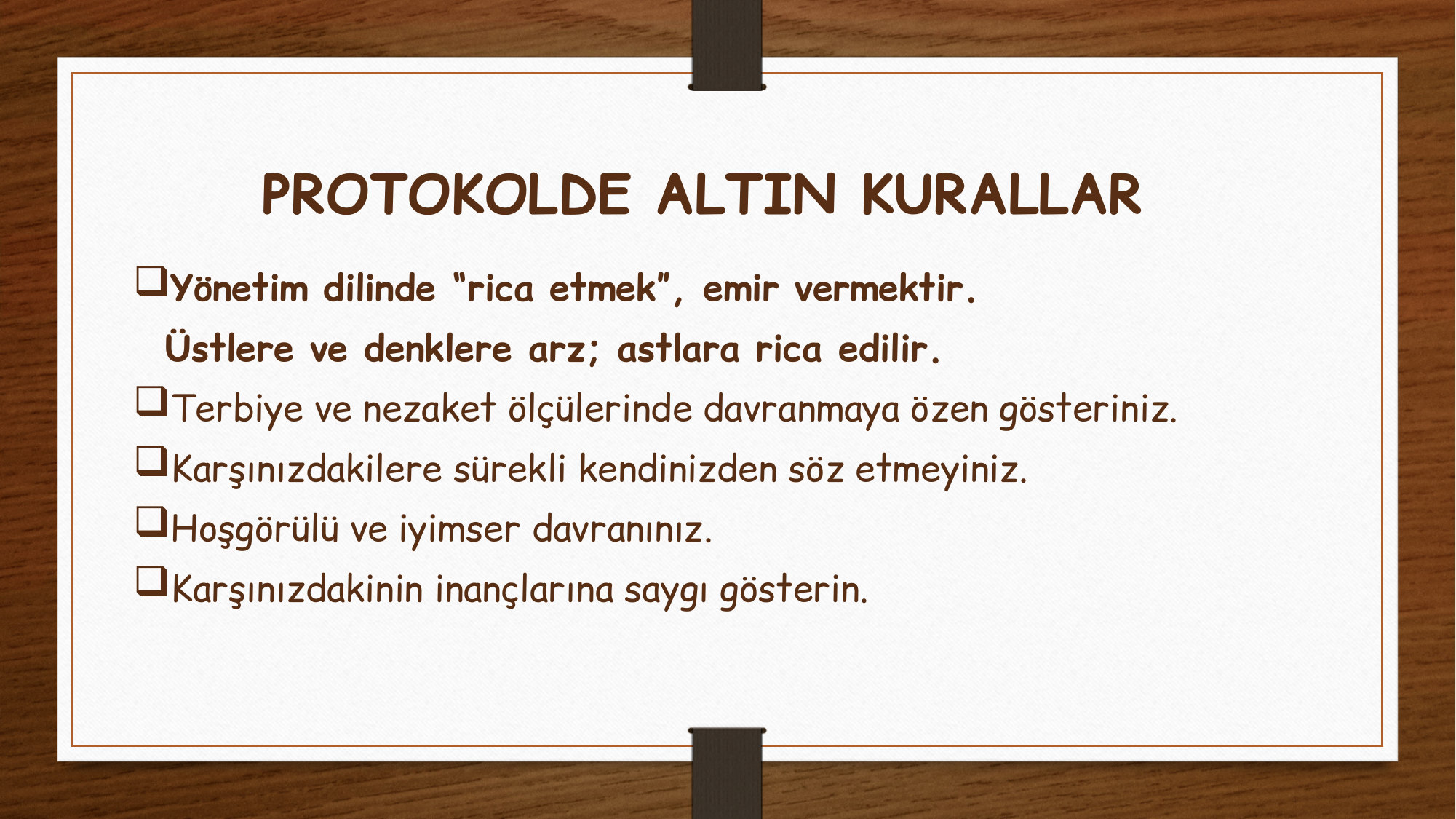

PROTOKOLDE ALTIN KURALLAR
Yönetim dilinde “rica etmek”, emir vermektir.
  Üstlere ve denklere arz; astlara rica edilir.
Terbiye ve nezaket ölçülerinde davranmaya özen gösteriniz.
Karşınızdakilere sürekli kendinizden söz etmeyiniz.
Hoşgörülü ve iyimser davranınız.
Karşınızdakinin inançlarına saygı gösterin.